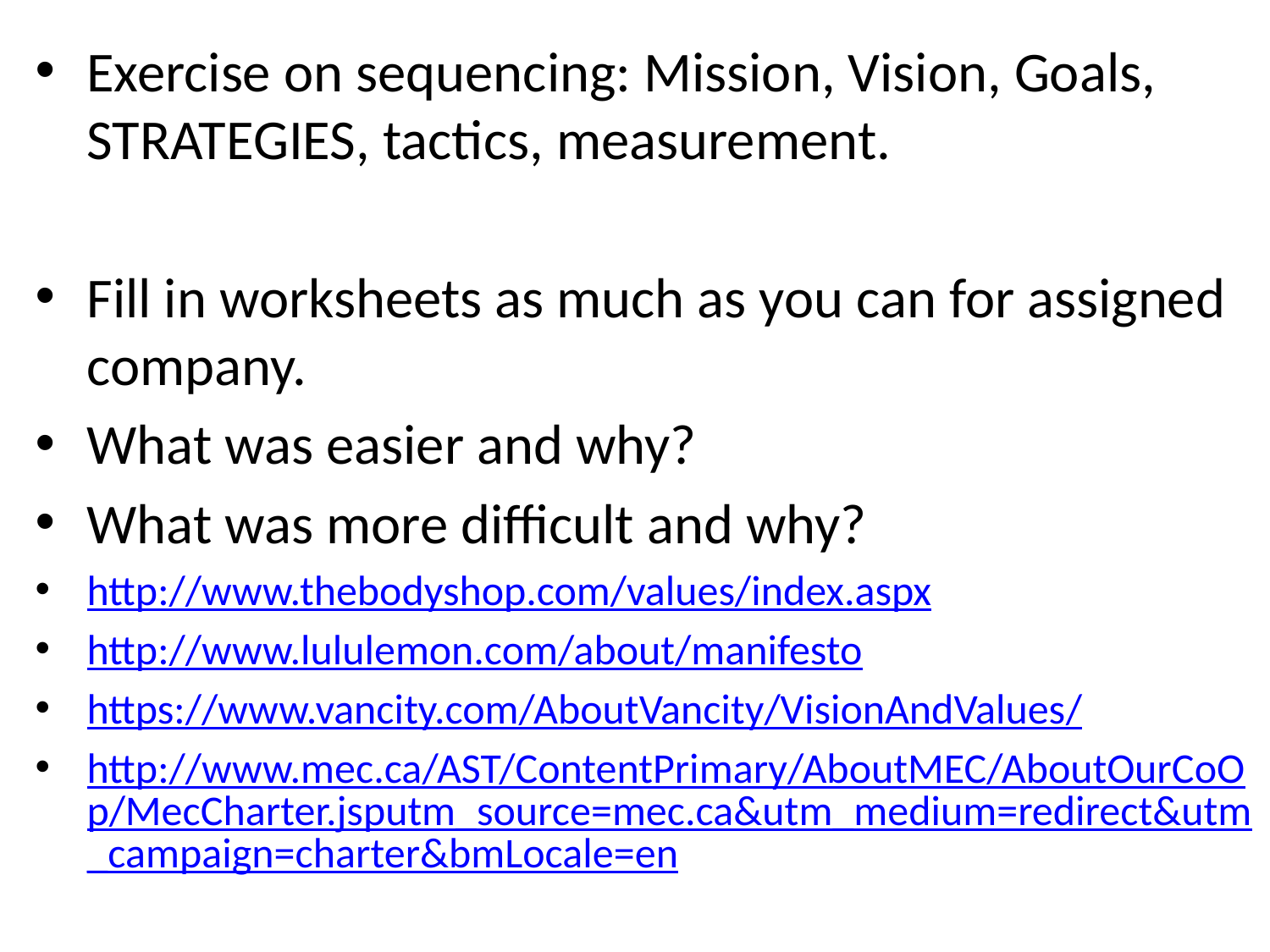

Exercise on sequencing: Mission, Vision, Goals, STRATEGIES, tactics, measurement.

Fill in worksheets as much as you can for assigned company.
What was easier and why?
What was more difficult and why?
http://www.thebodyshop.com/values/index.aspx
http://www.lululemon.com/about/manifesto
https://www.vancity.com/AboutVancity/VisionAndValues/
http://www.mec.ca/AST/ContentPrimary/AboutMEC/AboutOurCoOp/MecCharter.jsputm_source=mec.ca&utm_medium=redirect&utm_campaign=charter&bmLocale=en